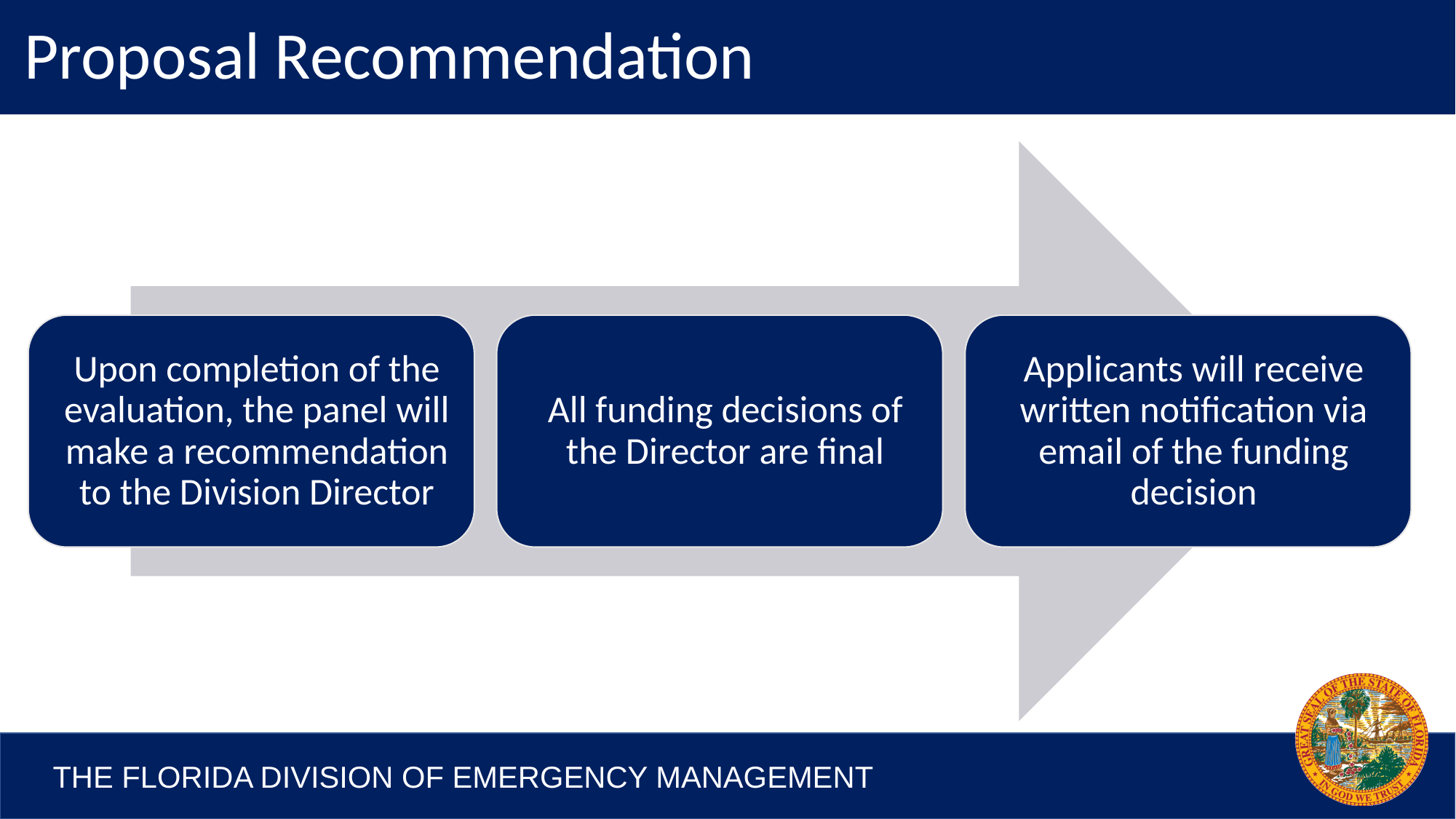

# Proposal Recommendation
Upon completion of the evaluation, the panel will make a recommendation to the Division Director
All funding decisions of the Director are final
Applicants will receive written notification via email of the funding decision